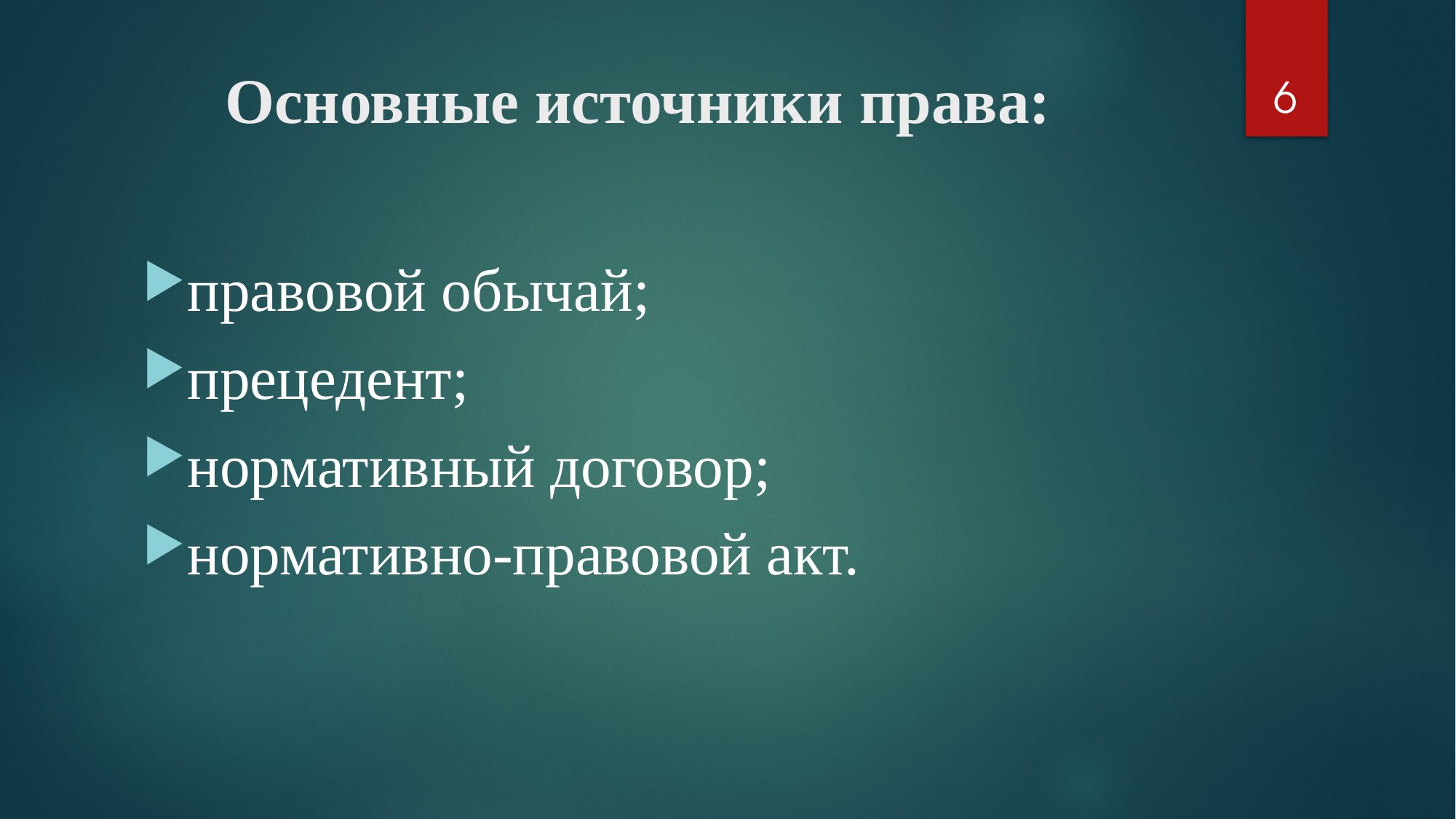

6
# Основные источники права:
правовой обычай;
прецедент;
нормативный договор;
нормативно-правовой акт.